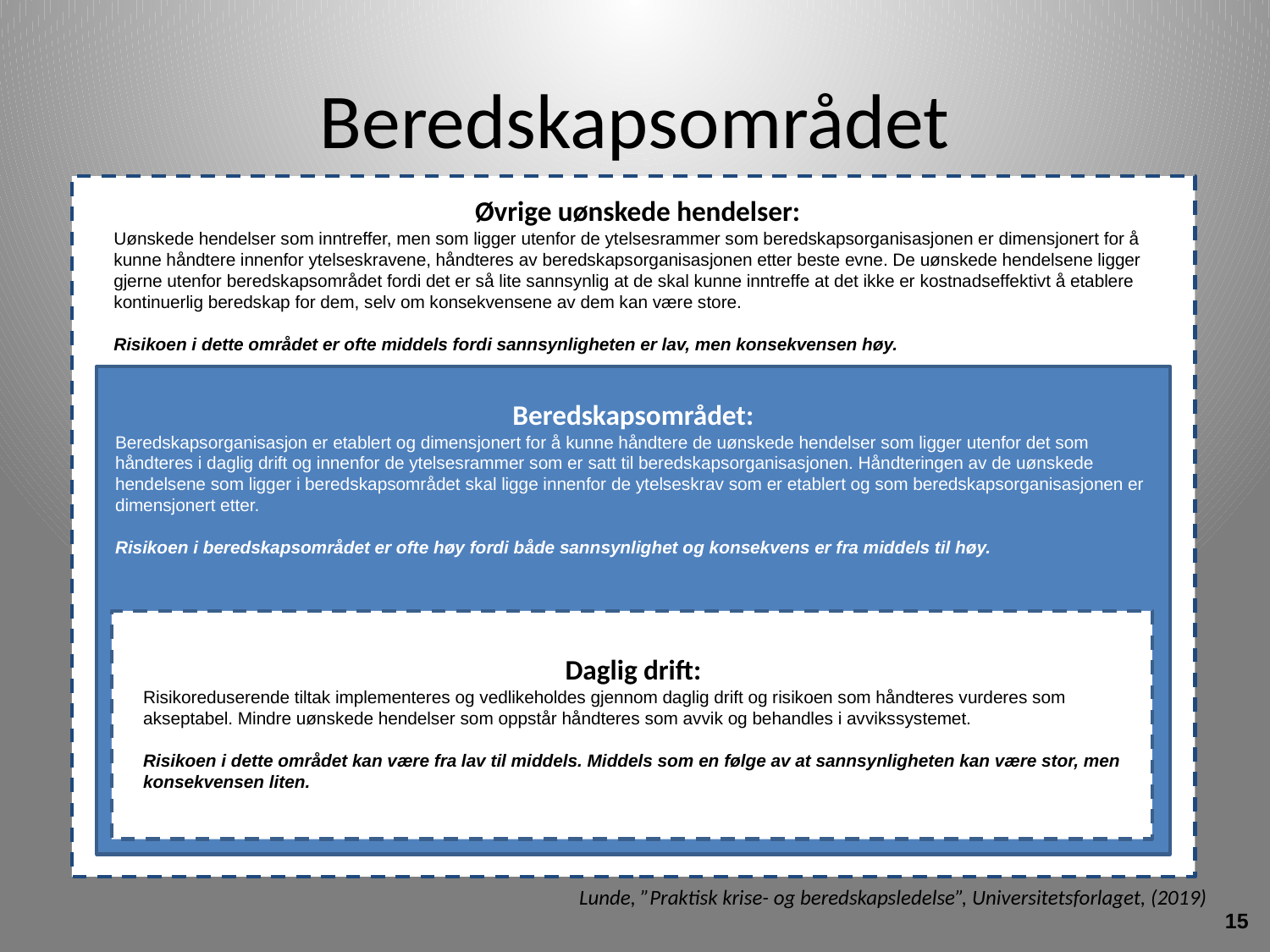

# Beredskapsområdet

Øvrige uønskede hendelser:
Uønskede hendelser som inntreffer, men som ligger utenfor de ytelsesrammer som beredskapsorganisasjonen er dimensjonert for å kunne håndtere innenfor ytelseskravene, håndteres av beredskapsorganisasjonen etter beste evne. De uønskede hendelsene ligger gjerne utenfor beredskapsområdet fordi det er så lite sannsynlig at de skal kunne inntreffe at det ikke er kostnadseffektivt å etablere kontinuerlig beredskap for dem, selv om konsekvensene av dem kan være store.

Risikoen i dette området er ofte middels fordi sannsynligheten er lav, men konsekvensen høy.

Beredskapsområdet:
Beredskapsorganisasjon er etablert og dimensjonert for å kunne håndtere de uønskede hendelser som ligger utenfor det som håndteres i daglig drift og innenfor de ytelsesrammer som er satt til beredskapsorganisasjonen. Håndteringen av de uønskede hendelsene som ligger i beredskapsområdet skal ligge innenfor de ytelseskrav som er etablert og som beredskapsorganisasjonen er dimensjonert etter.

Risikoen i beredskapsområdet er ofte høy fordi både sannsynlighet og konsekvens er fra middels til høy.

Daglig drift:
Risikoreduserende tiltak implementeres og vedlikeholdes gjennom daglig drift og risikoen som håndteres vurderes som akseptabel. Mindre uønskede hendelser som oppstår håndteres som avvik og behandles i avvikssystemet.

Risikoen i dette området kan være fra lav til middels. Middels som en følge av at sannsynligheten kan være stor, men konsekvensen liten.
Lunde, ”Praktisk krise- og beredskapsledelse”, Universitetsforlaget, (2019)
15